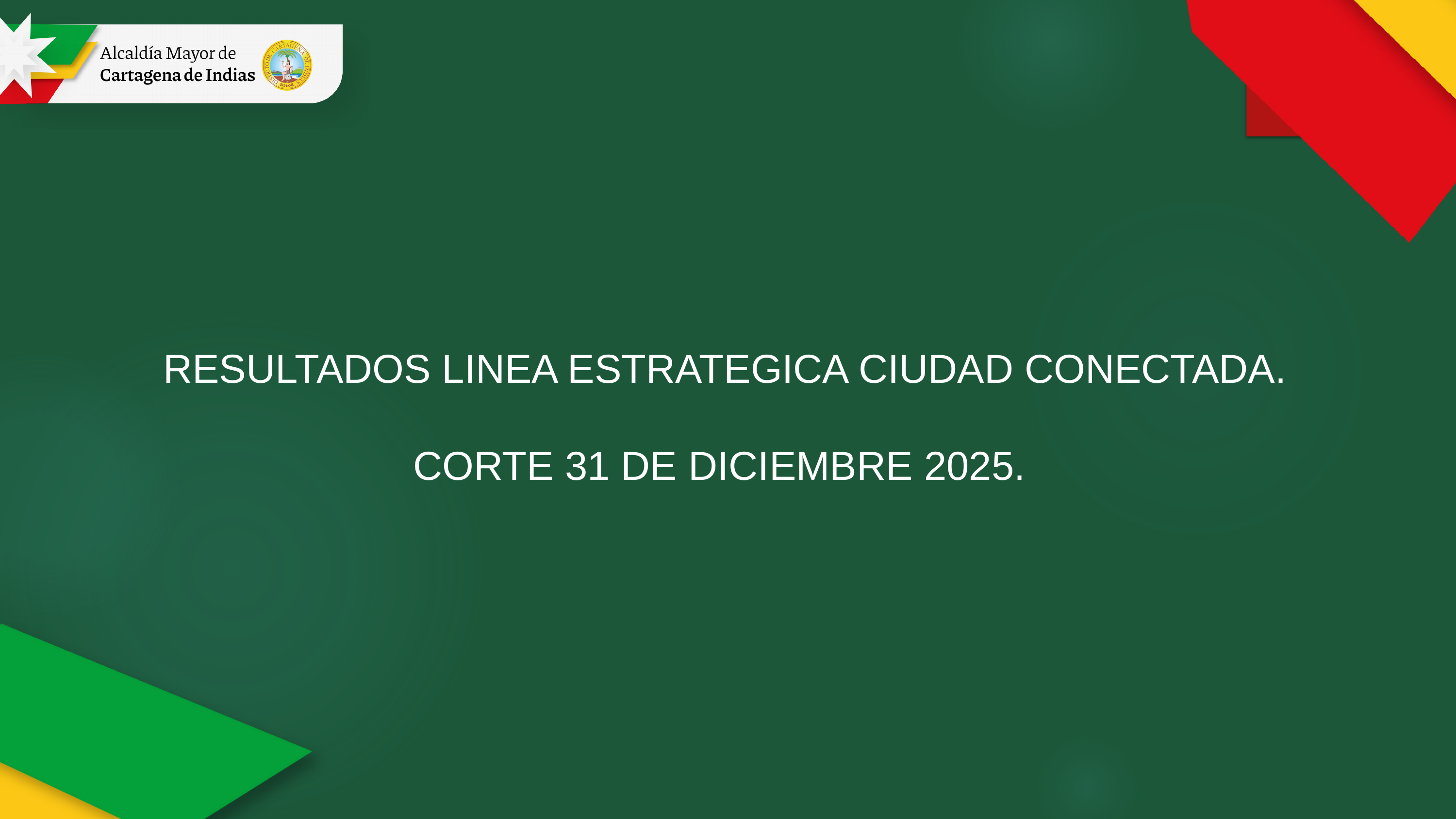

RESULTADOS LINEA ESTRATEGICA CIUDAD CONECTADA.
CORTE 31 DE DICIEMBRE 2025.